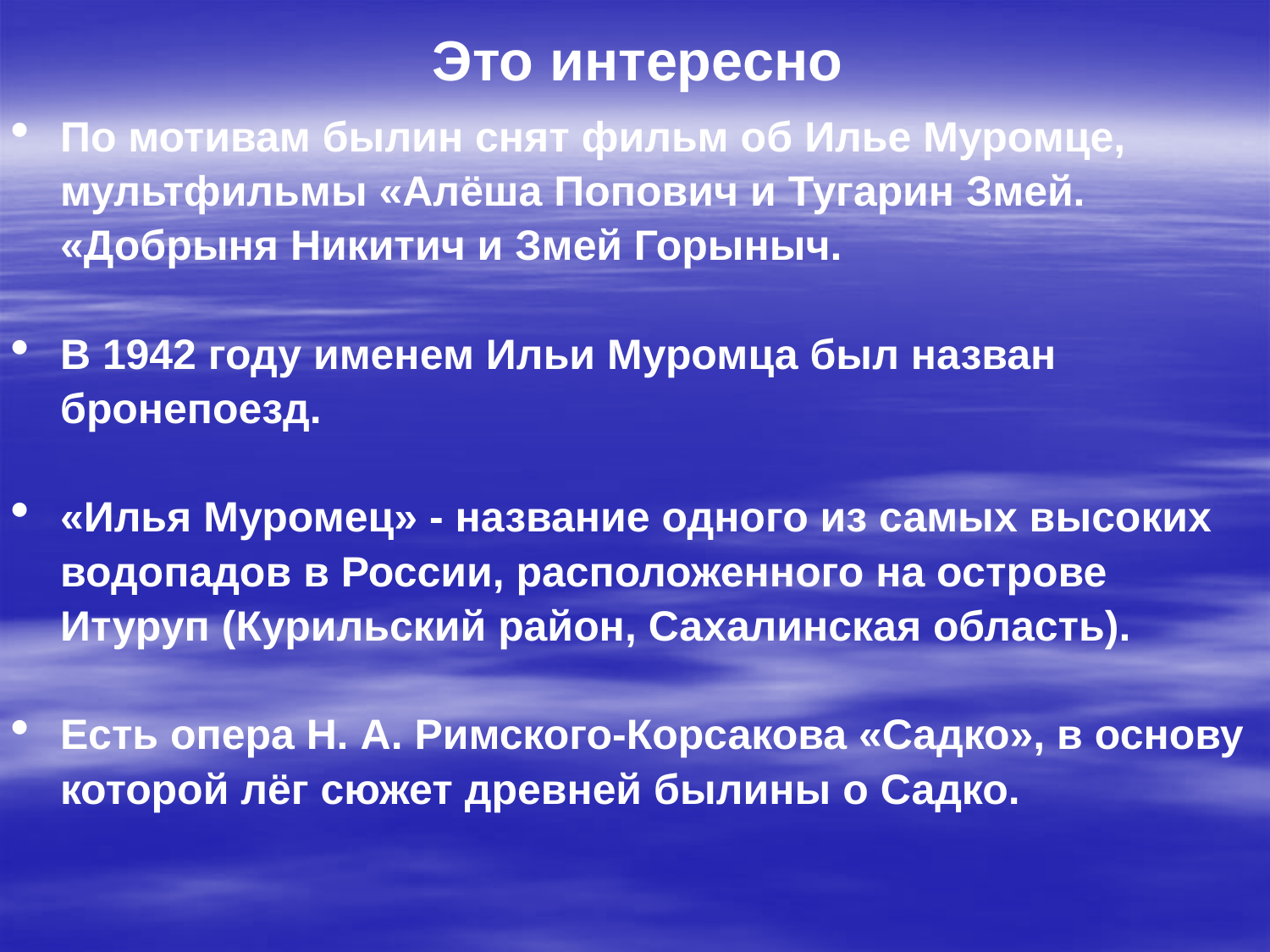

Это интересно
По мотивам былин снят фильм об Илье Муромце, мультфильмы «Алёша Попович и Тугарин Змей. «Добрыня Никитич и Змей Горыныч.

В 1942 году именем Ильи Муромца был назван бронепоезд.

«Илья Муромец» - название одного из самых высоких водопадов в России, расположенного на острове Итуруп (Курильский район, Сахалинская область).

Есть опера Н. А. Римского-Корсакова «Садко», в основу которой лёг сюжет древней былины о Садко.